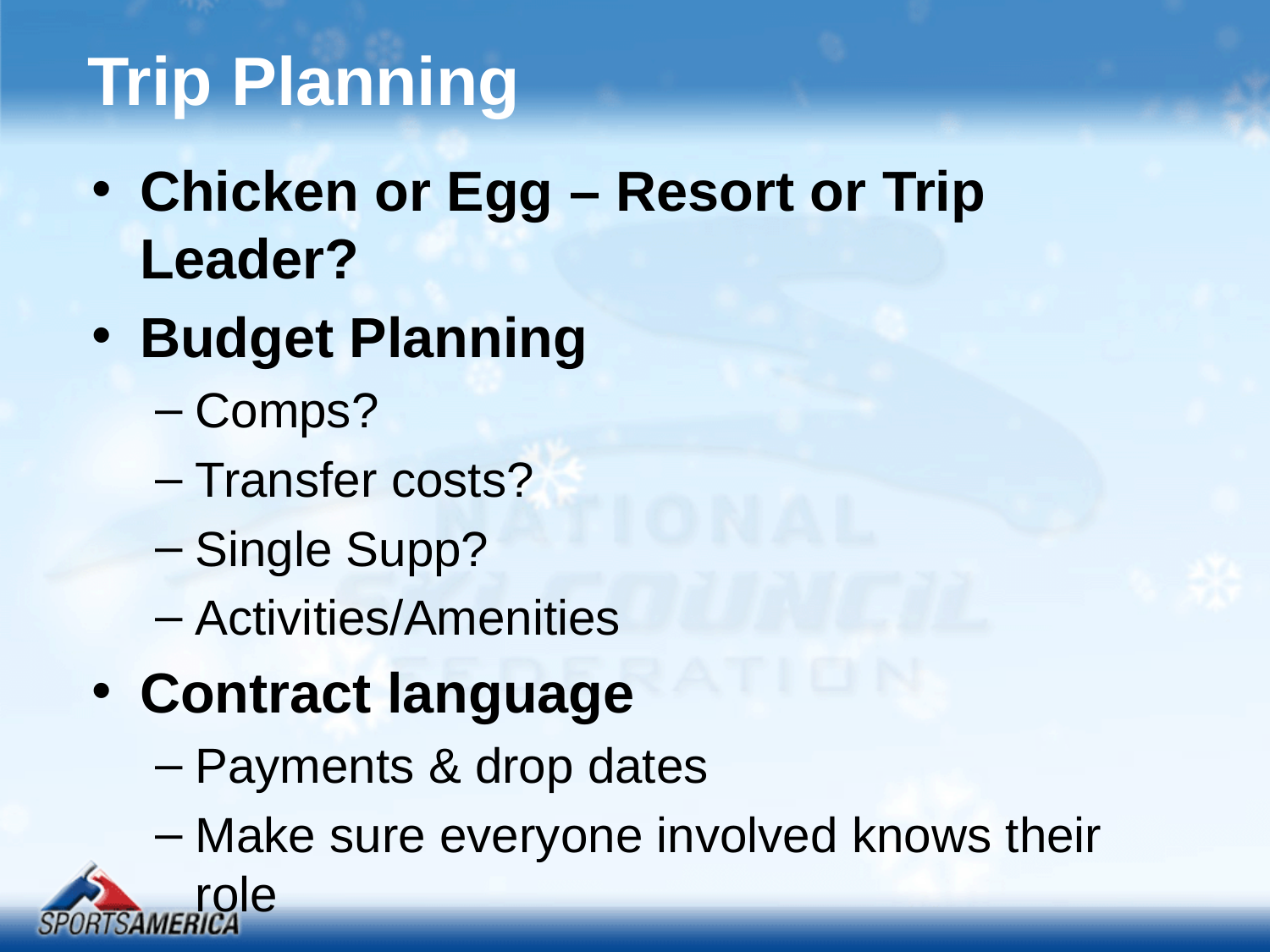

# Trip Planning
Chicken or Egg – Resort or Trip Leader?
Budget Planning
Comps?
Transfer costs?
Single Supp?
Activities/Amenities
Contract language
Payments & drop dates
Make sure everyone involved knows their role